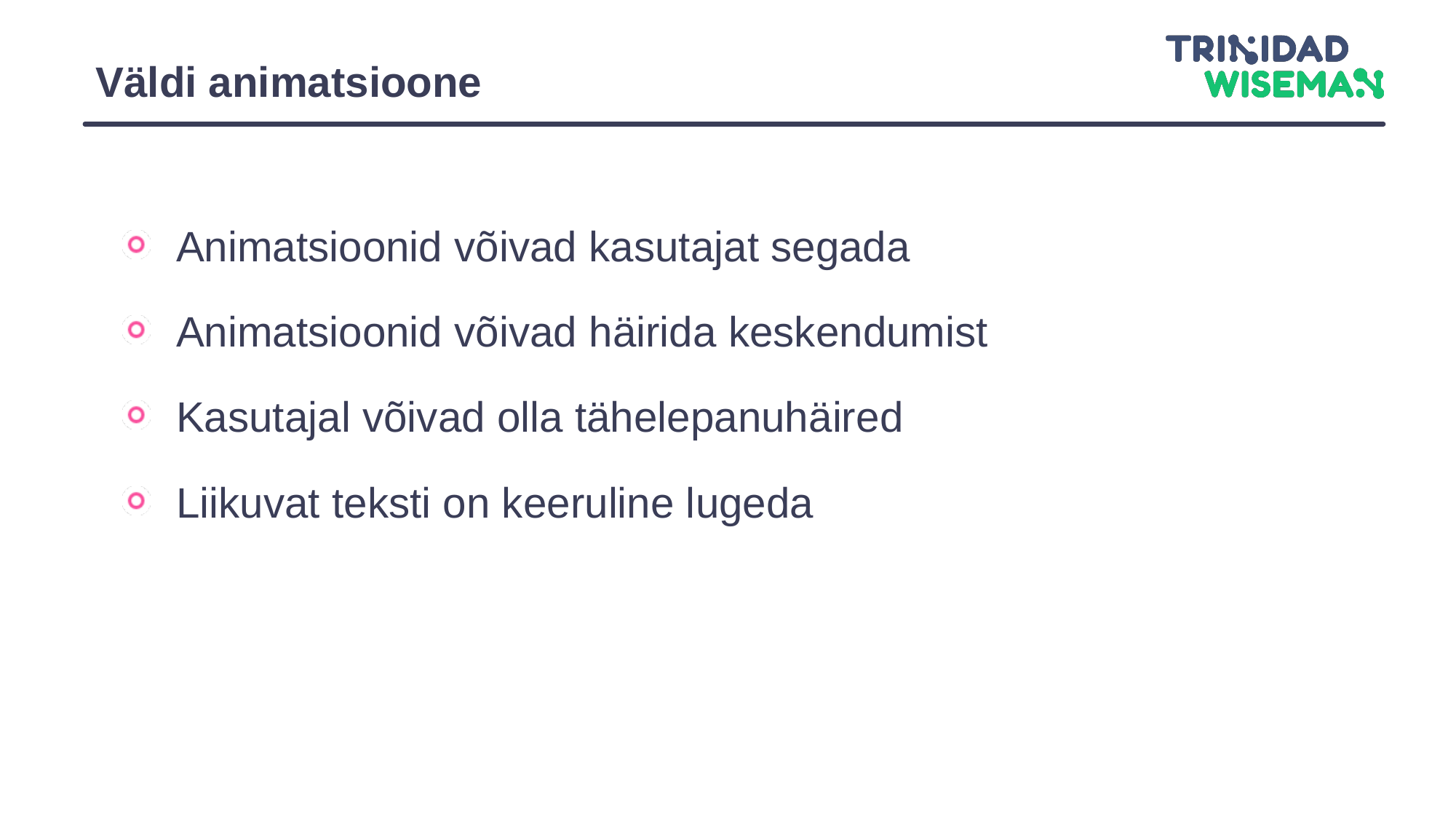

# Väldi animatsioone
Animatsioonid võivad kasutajat segada
Animatsioonid võivad häirida keskendumist
Kasutajal võivad olla tähelepanuhäired
Liikuvat teksti on keeruline lugeda